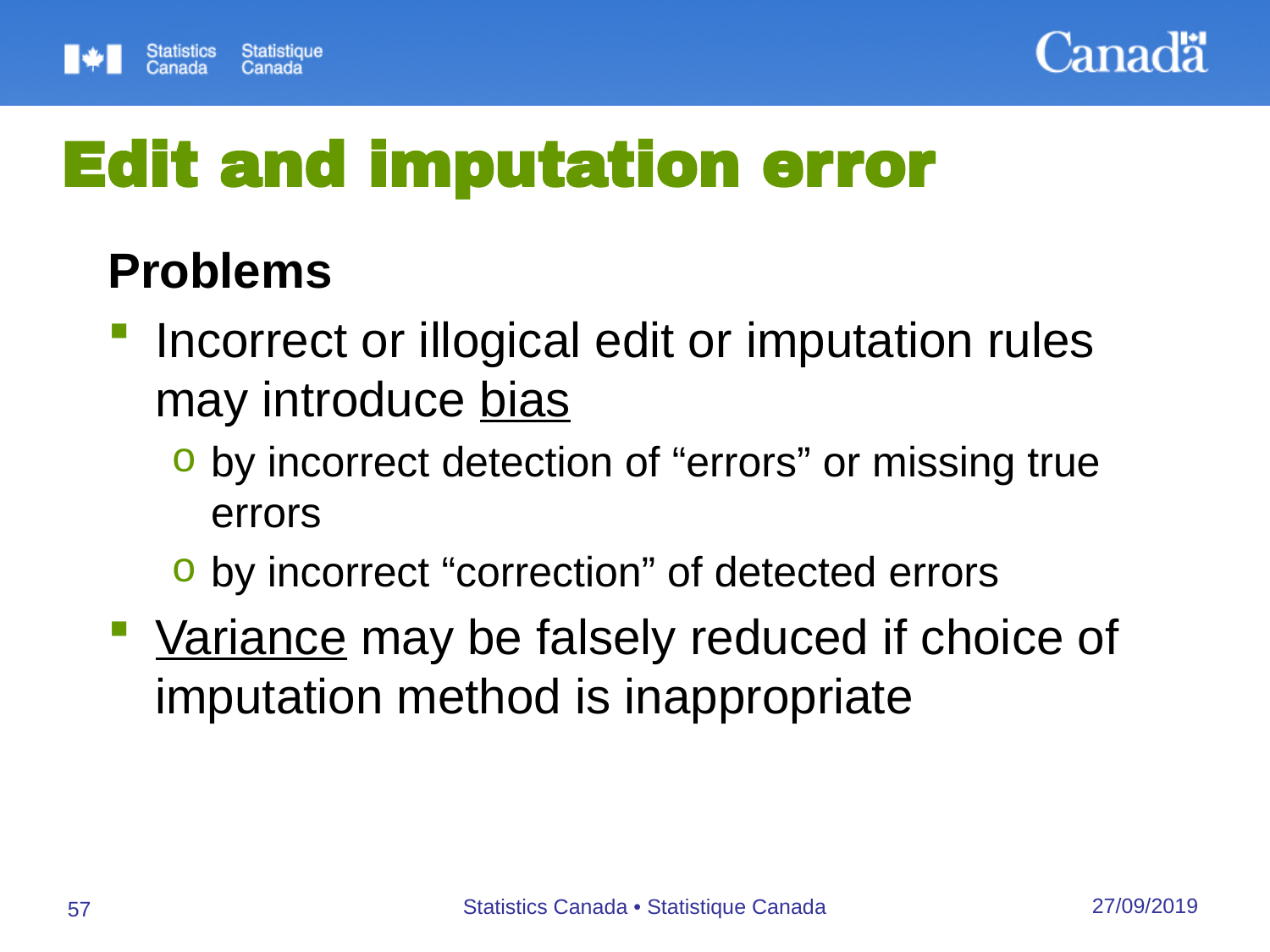

# Edit and imputation error
Problems
Incorrect or illogical edit or imputation rules may introduce bias
by incorrect detection of “errors” or missing true errors
by incorrect “correction” of detected errors
Variance may be falsely reduced if choice of imputation method is inappropriate
27/09/2019
Statistics Canada • Statistique Canada
57